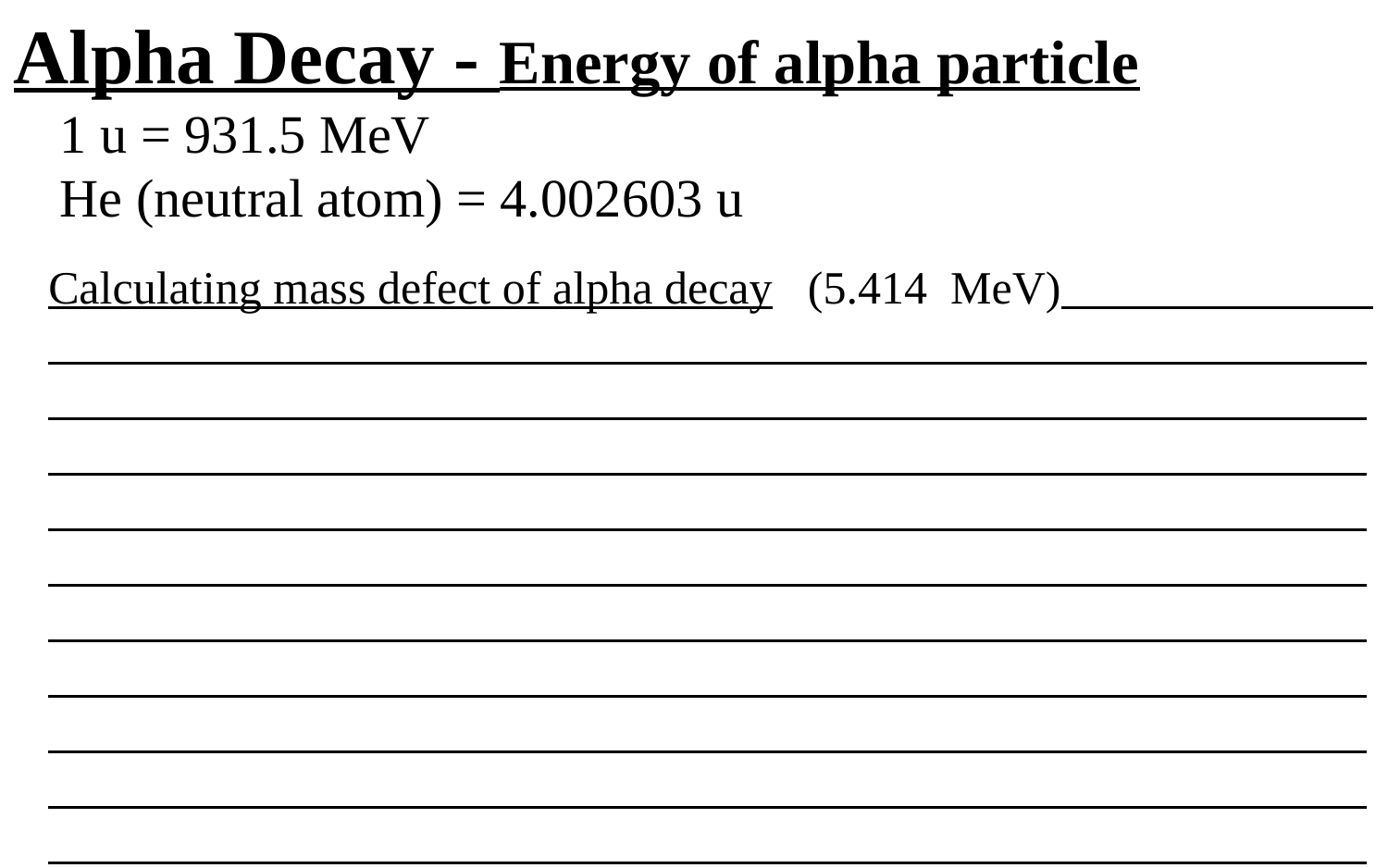

Alpha Decay - Energy of alpha particle
1 u = 931.5 MeV
He (neutral atom) = 4.002603 u
Calculating mass defect of alpha decay   (5.414  MeV)                                                                                                                                                                                                                                                                                                                                                                                                                                                                                                                                                                                                                                                                                                                                                                                                                                                                                                                                                                                                                                                                                                                                                                                                                                                                                                                                                                                                                                                                           92-U-232     -->	90-Th-228         +        Alpha
232.037131  -->	228.028716        +	     4.002603